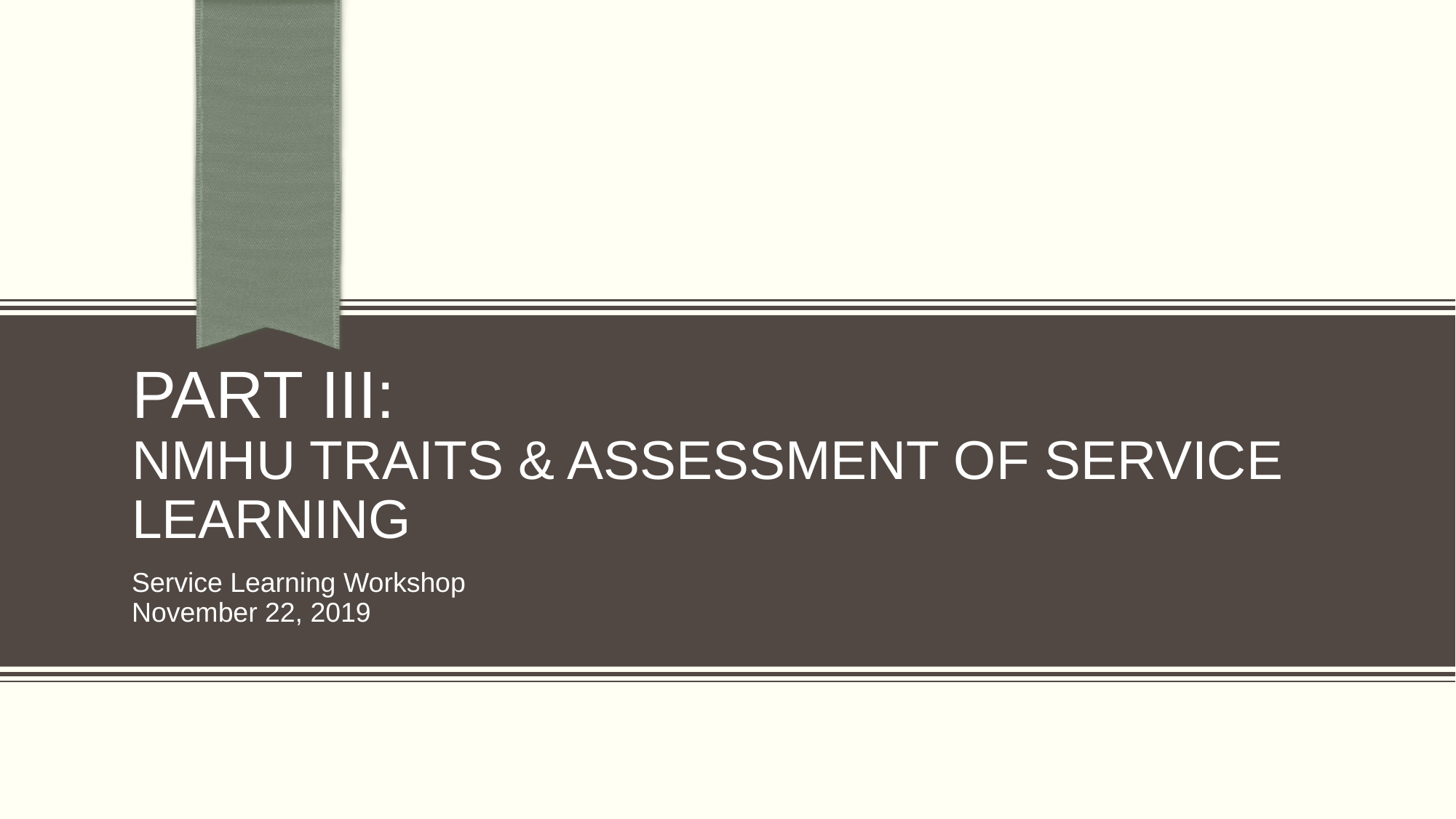

# Part III: NMHU Traits & Assessment of service Learning
Service Learning Workshop
November 22, 2019